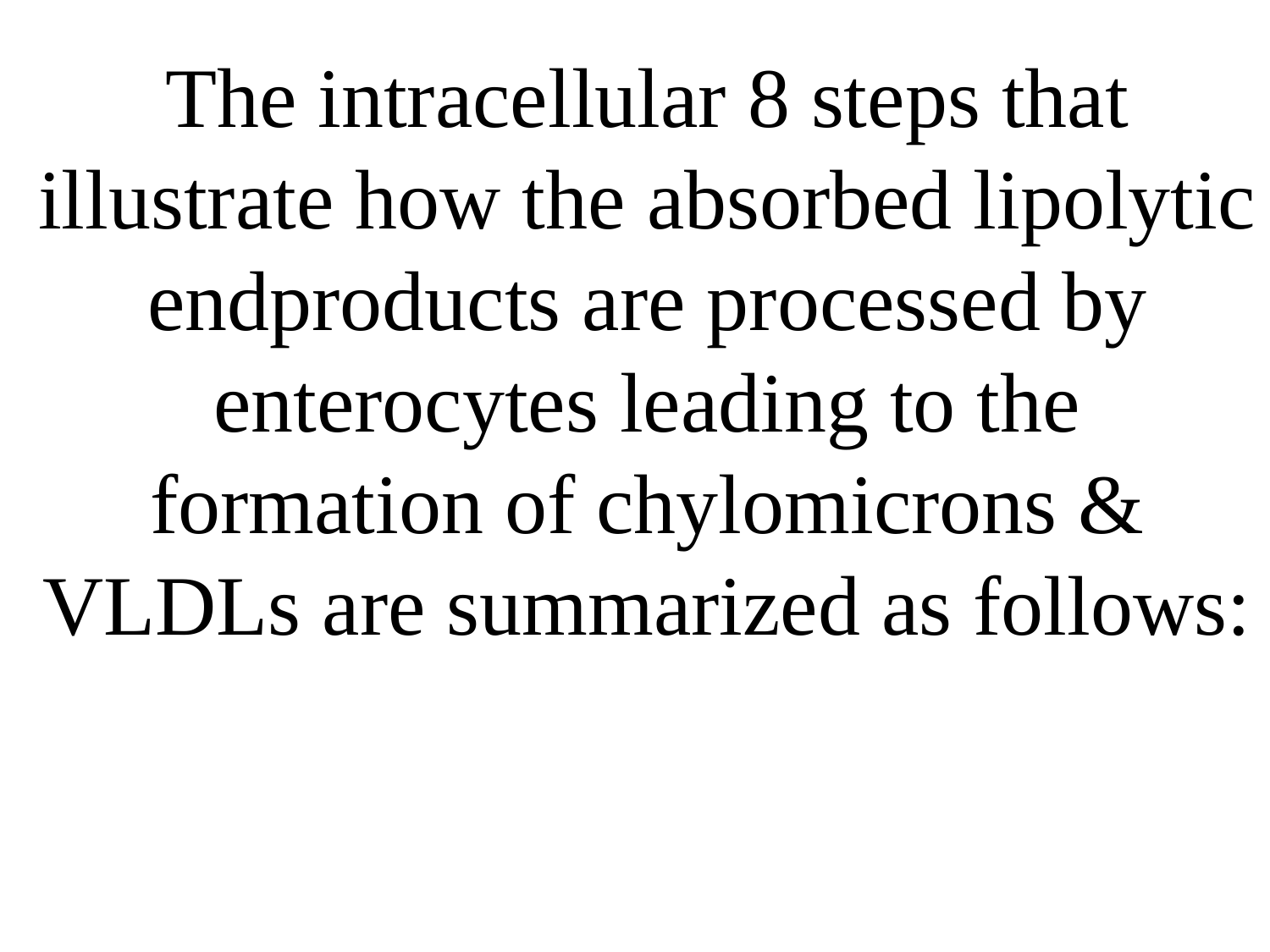

The intracellular 8 steps that illustrate how the absorbed lipolytic endproducts are processed by enterocytes leading to the formation of chylomicrons & VLDLs are summarized as follows: